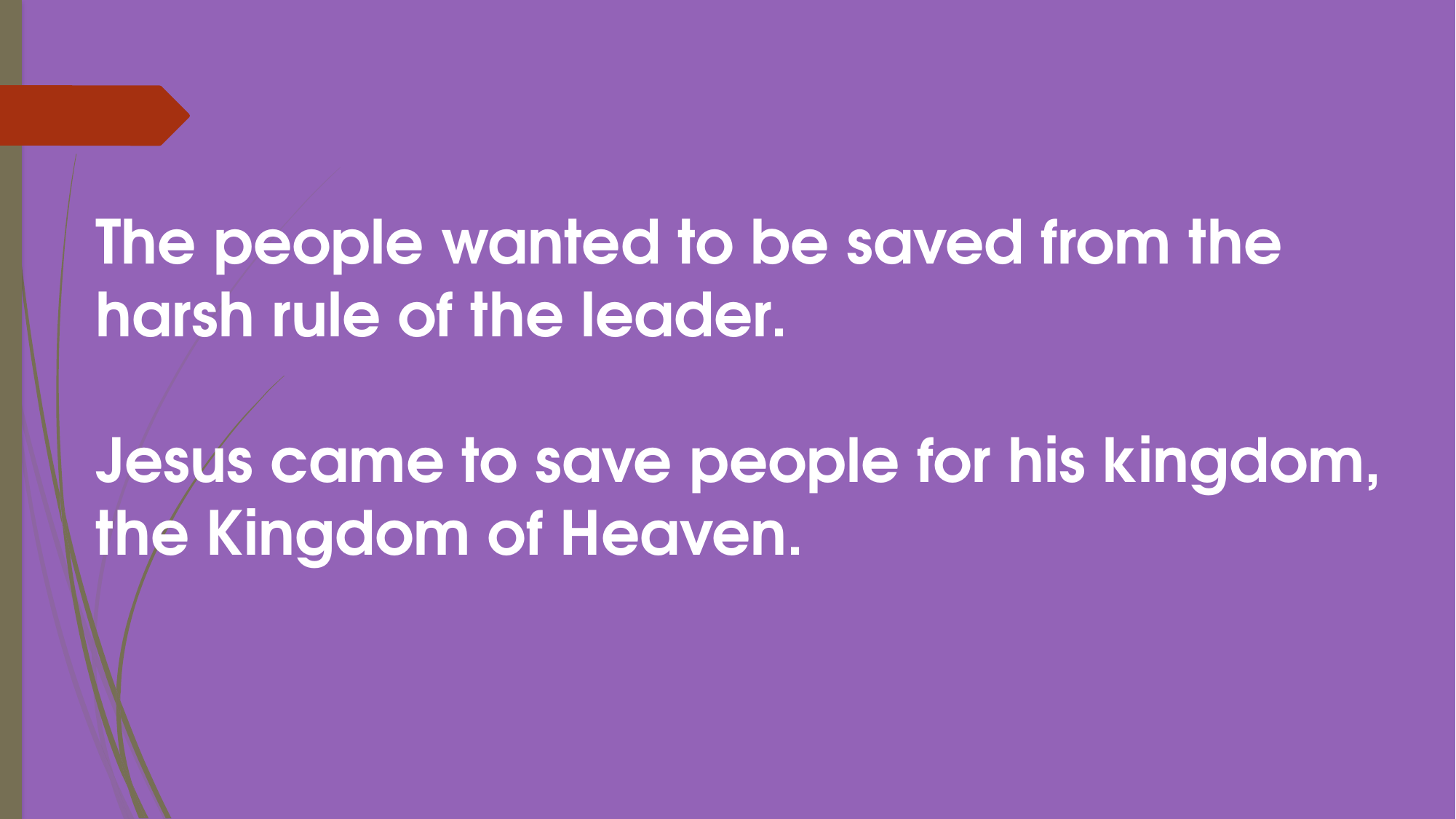

The people wanted to be saved from the harsh rule of the leader.

Jesus came to save people for his kingdom, the Kingdom of Heaven.